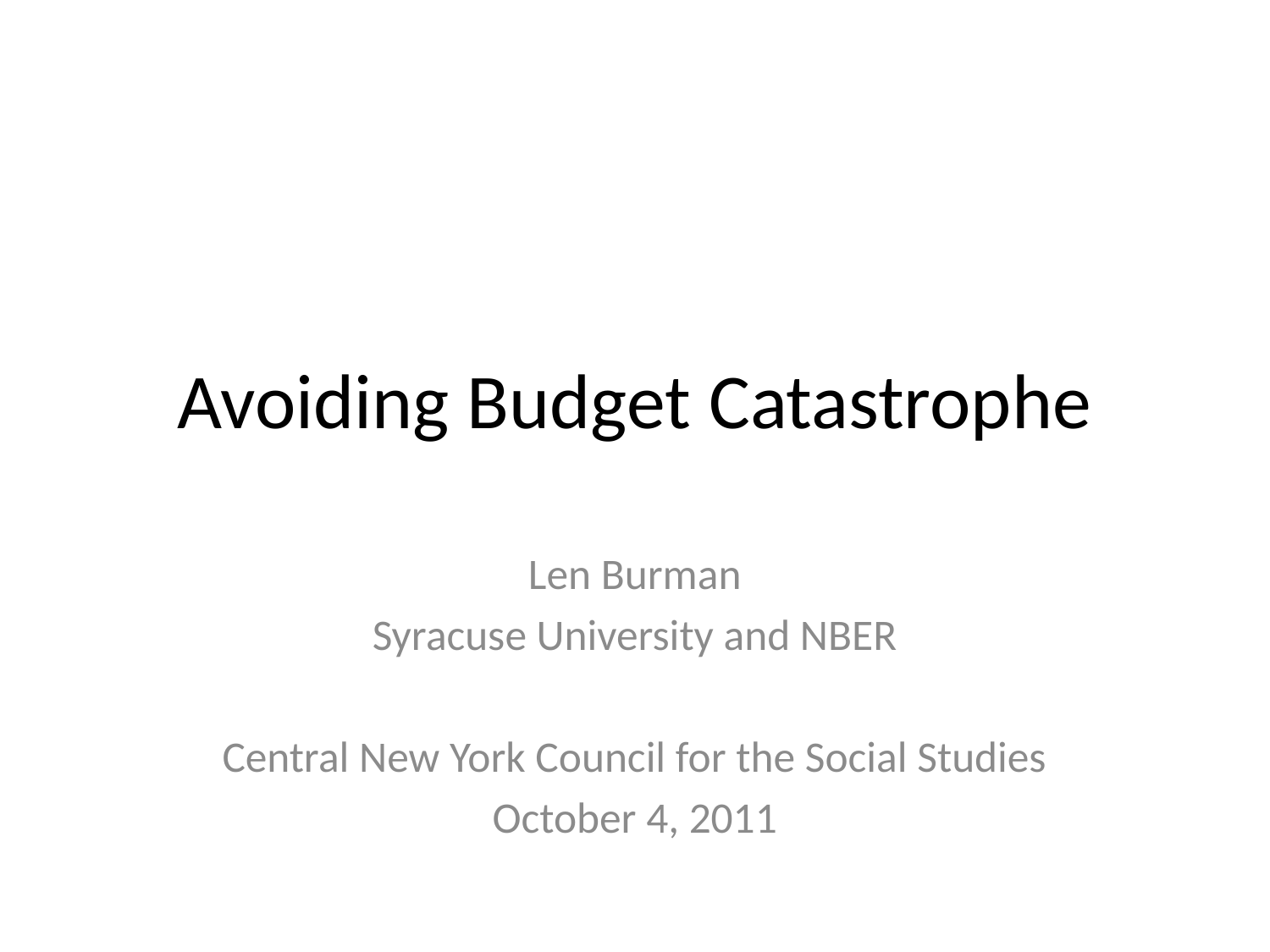

# Avoiding Budget Catastrophe
Len Burman
Syracuse University and NBER

Central New York Council for the Social Studies
October 4, 2011